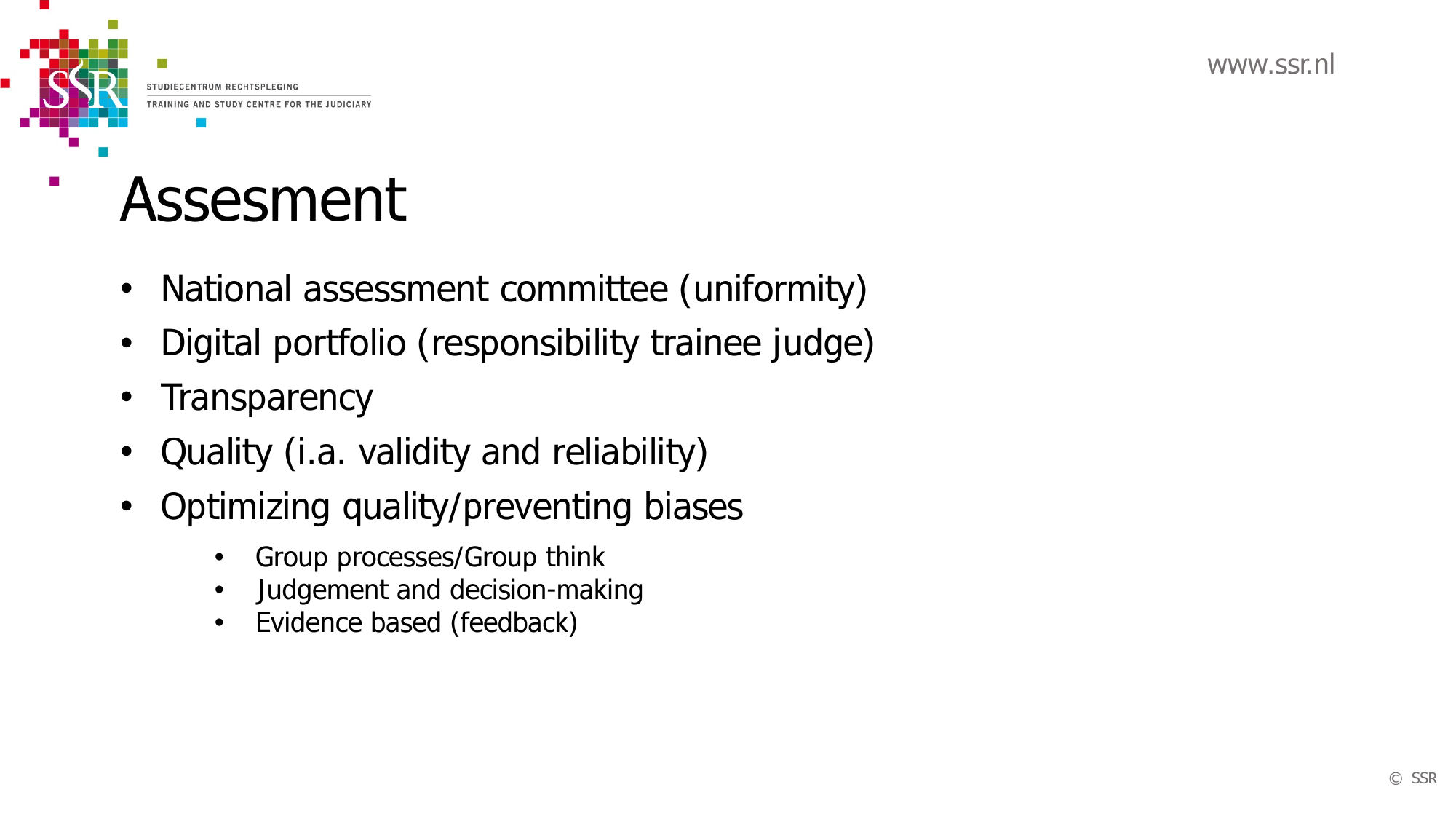

# Assesment
National assessment committee (uniformity)
Digital portfolio (responsibility trainee judge)
Transparency
Quality (i.a. validity and reliability)
Optimizing quality/preventing biases

Group processes/Group think
Judgement and decision-making
Evidence based (feedback)